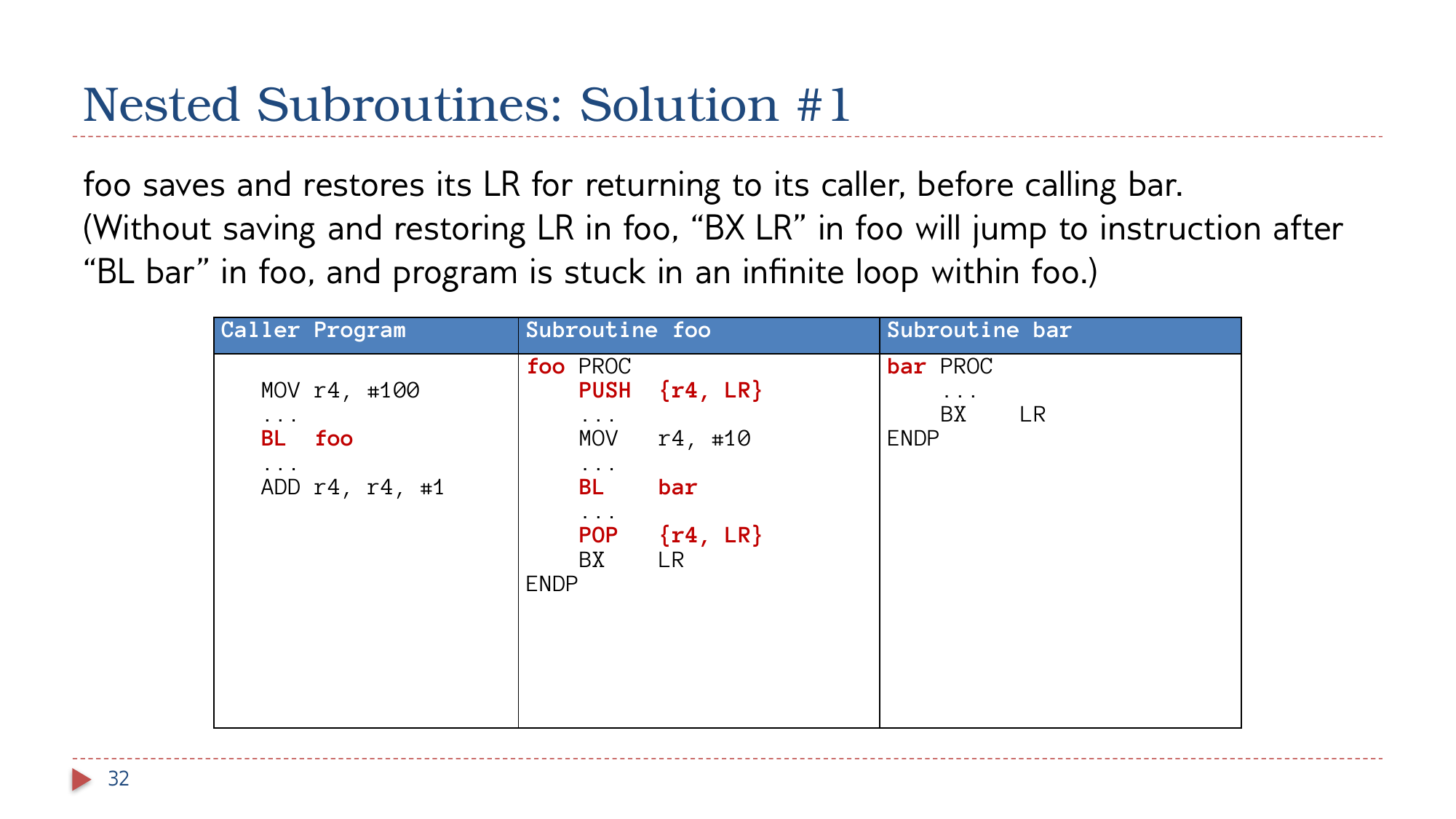

# Nested Subroutines: Solution #1
foo saves and restores its LR for returning to its caller, before calling bar.
(Without saving and restoring LR in foo, “BX LR” in foo will jump to instruction after
“BL bar” in foo, and program is stuck in an infinite loop within foo.)

| Caller Program | Subroutine foo | Subroutine bar |
| --- | --- | --- |
| MOV r4, #100 ... BL foo ... ADD r4, r4, #1 | foo PROC PUSH {r4, LR} ... MOV r4, #10 ... BL bar ... POP {r4, LR} BX LR ENDP | bar PROC ... BX LR ENDP |
32